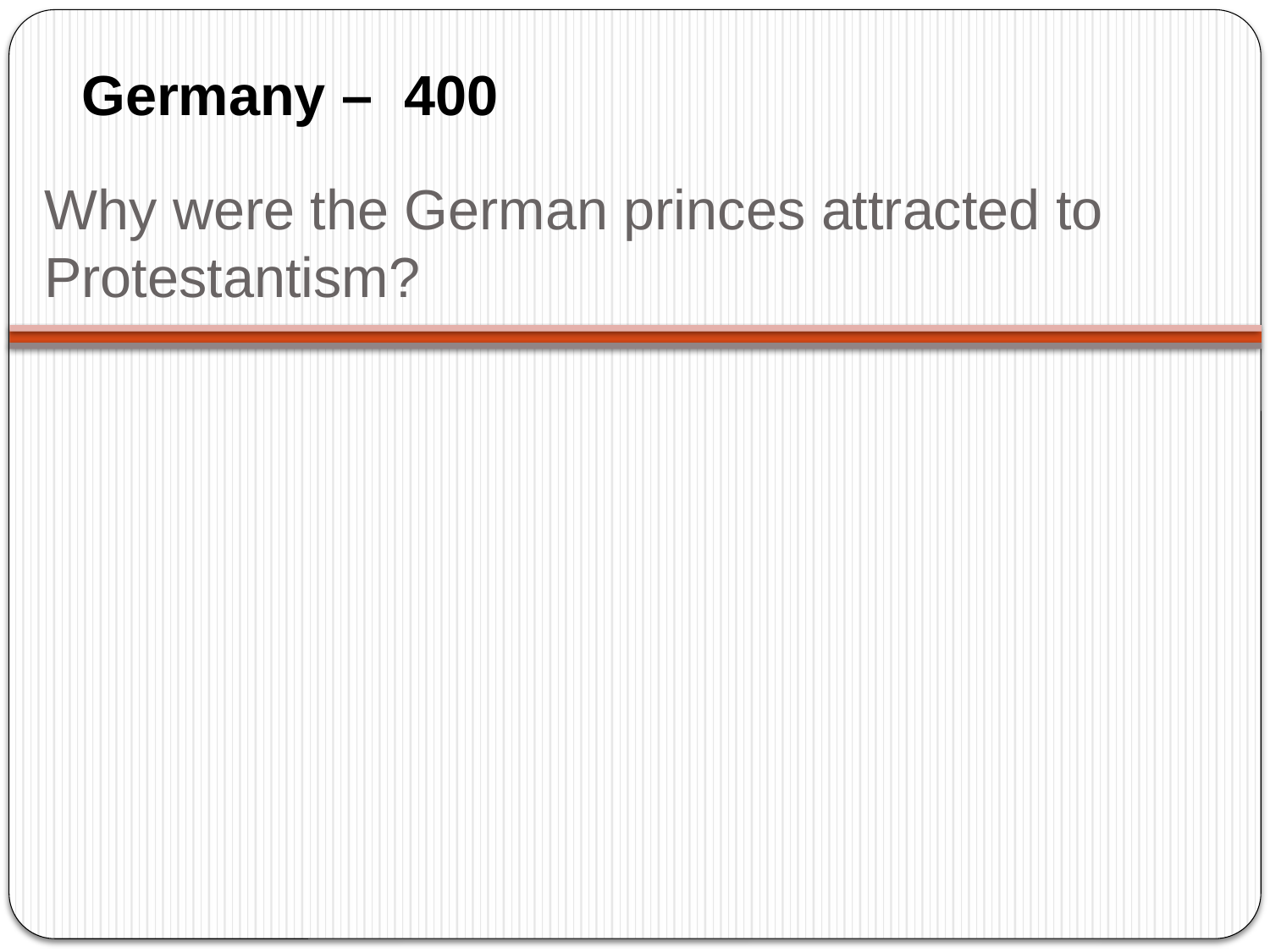

Germany –  400
# Why were the German princes attracted to Protestantism?